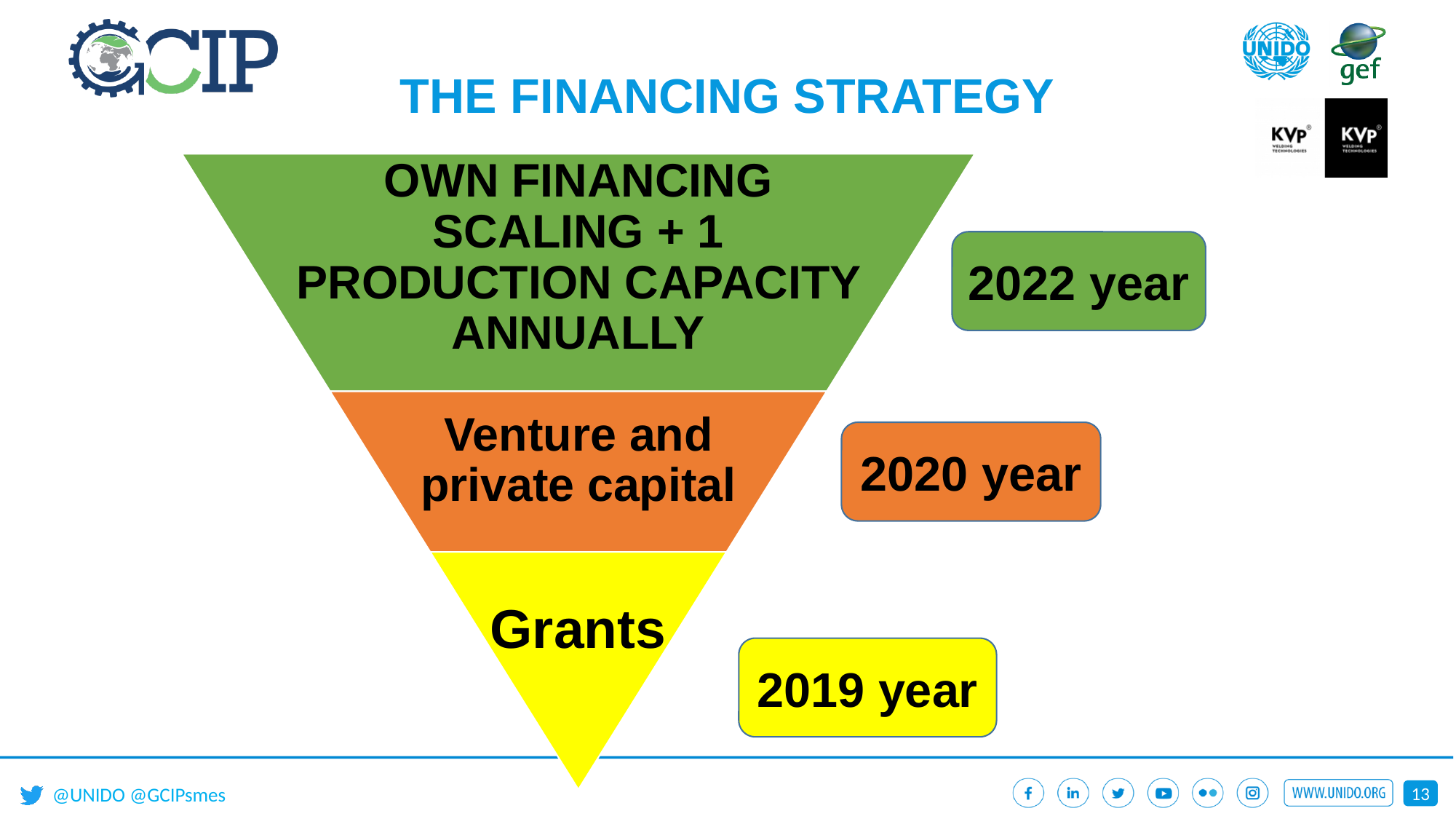

# The financing strategy
OWN FINANCING SCALING + 1 PRODUCTION CAPACITY ANNUALLY
Venture and private capital

2022 year
2020 year
Grants
2019 year